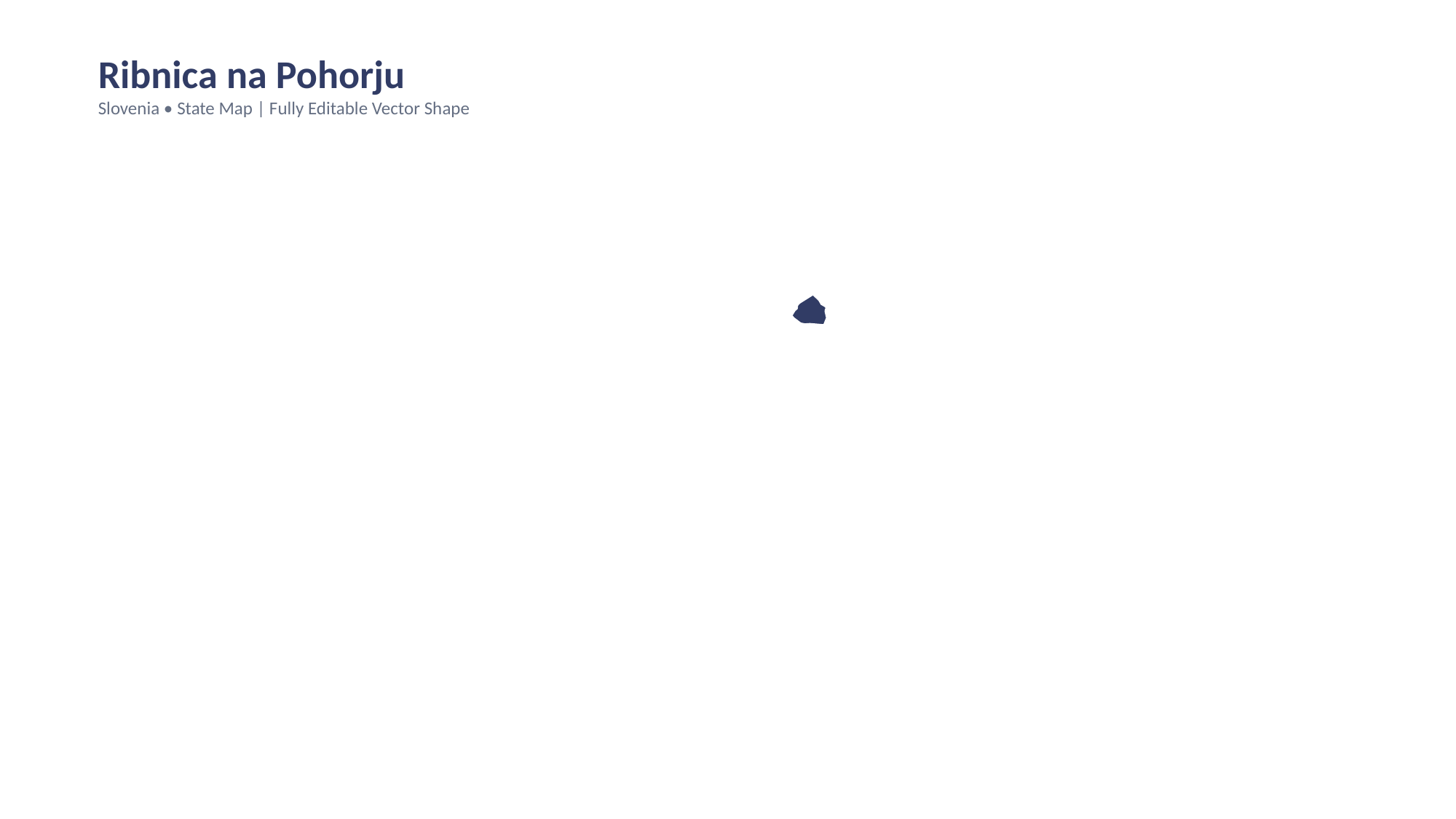

Ribnica na Pohorju
Slovenia • State Map | Fully Editable Vector Shape